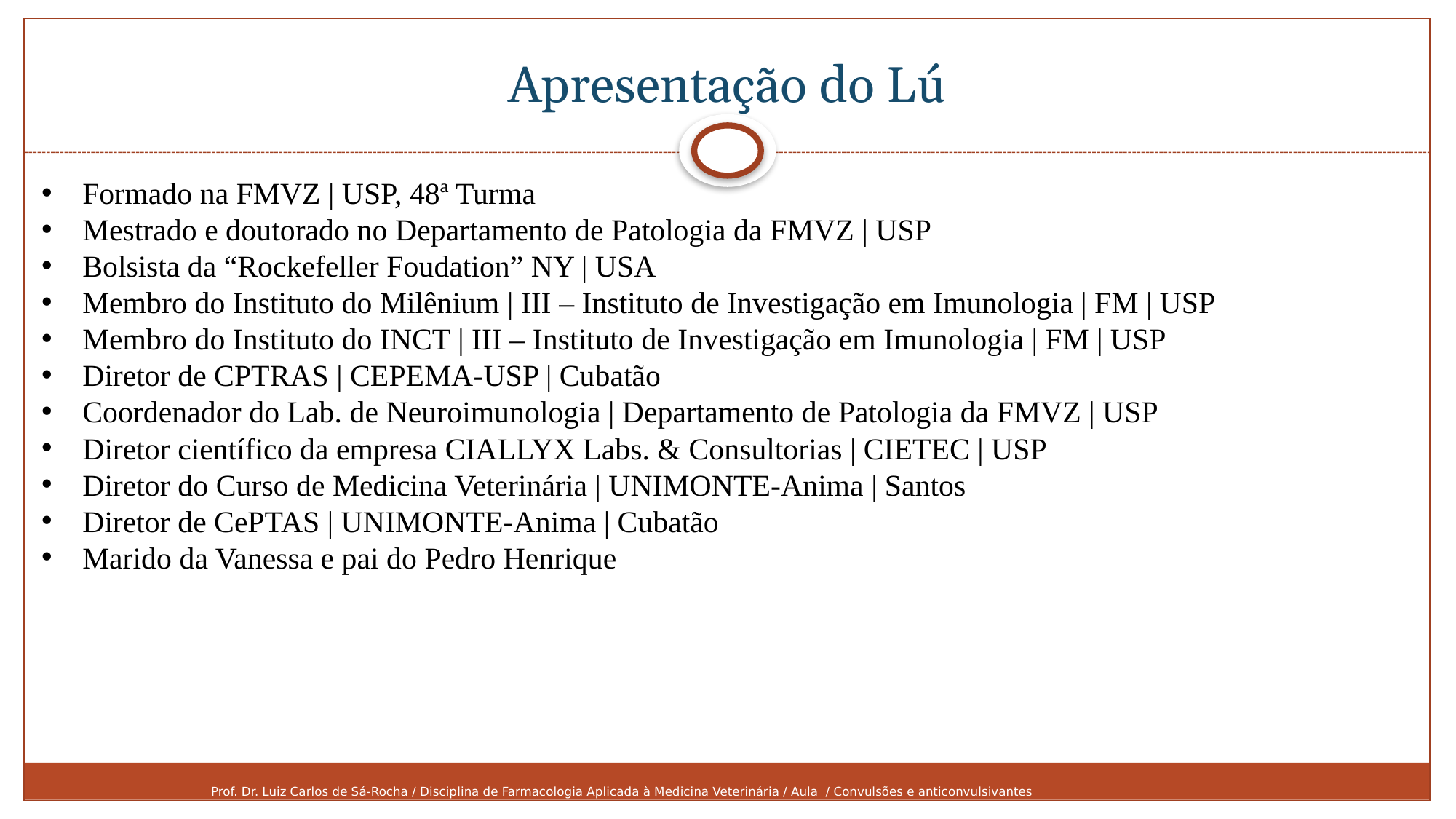

# Apresentação do Lú
Formado na FMVZ | USP, 48ª Turma
Mestrado e doutorado no Departamento de Patologia da FMVZ | USP
Bolsista da “Rockefeller Foudation” NY | USA
Membro do Instituto do Milênium | III – Instituto de Investigação em Imunologia | FM | USP
Membro do Instituto do INCT | III – Instituto de Investigação em Imunologia | FM | USP
Diretor de CPTRAS | CEPEMA-USP | Cubatão
Coordenador do Lab. de Neuroimunologia | Departamento de Patologia da FMVZ | USP
Diretor científico da empresa CIALLYX Labs. & Consultorias | CIETEC | USP
Diretor do Curso de Medicina Veterinária | UNIMONTE-Anima | Santos
Diretor de CePTAS | UNIMONTE-Anima | Cubatão
Marido da Vanessa e pai do Pedro Henrique
Prof. Dr. Luiz Carlos de Sá-Rocha / Disciplina de Farmacologia Aplicada à Medicina Veterinária / Aula  / Convulsões e anticonvulsivantes